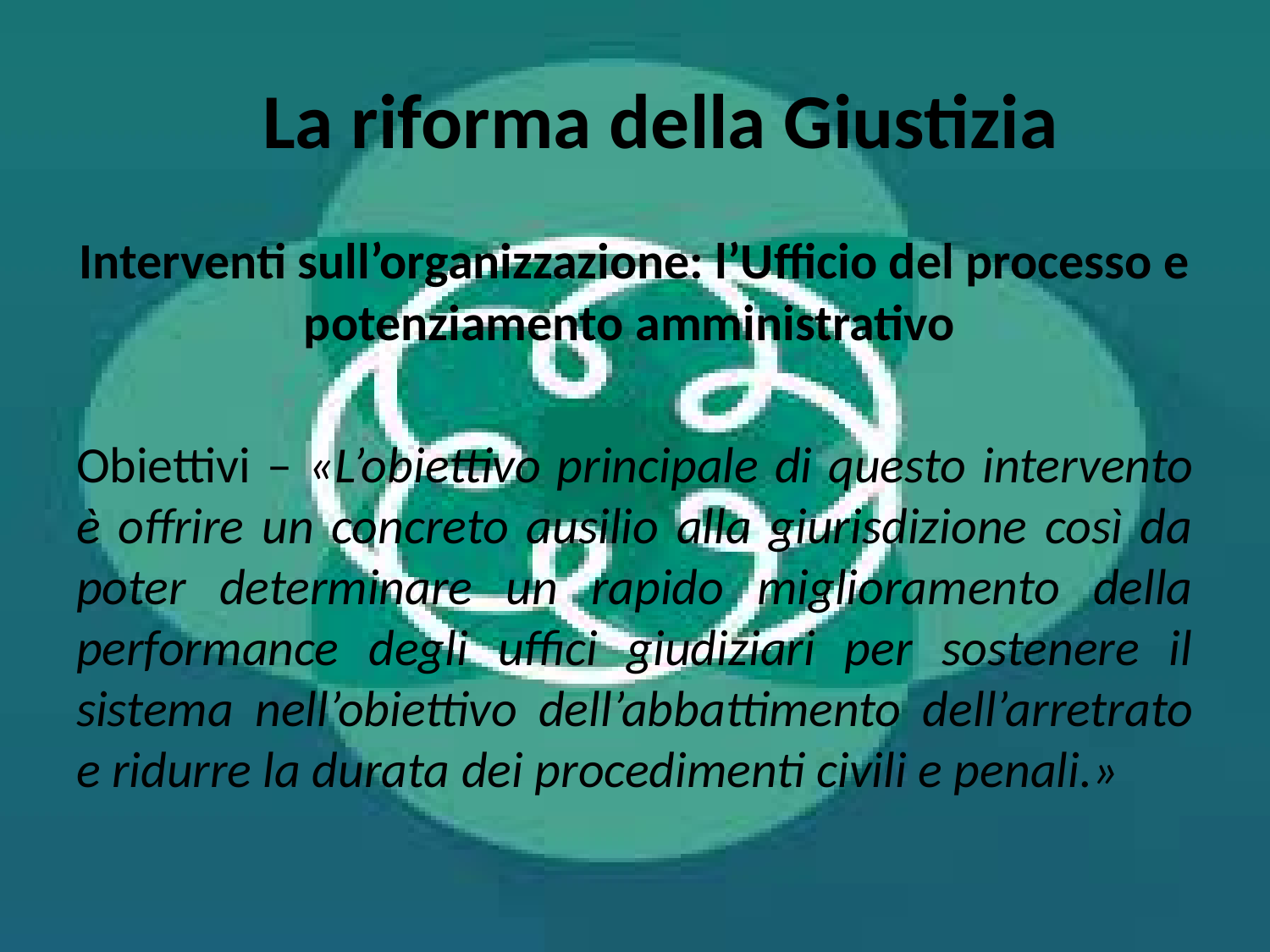

# La riforma della Giustizia
Interventi sull’organizzazione: l’Ufficio del processo e potenziamento amministrativo

Obiettivi – «L’obiettivo principale di questo intervento è offrire un concreto ausilio alla giurisdizione così da poter determinare un rapido miglioramento della performance degli uffici giudiziari per sostenere il sistema nell’obiettivo dell’abbattimento dell’arretrato e ridurre la durata dei procedimenti civili e penali.»